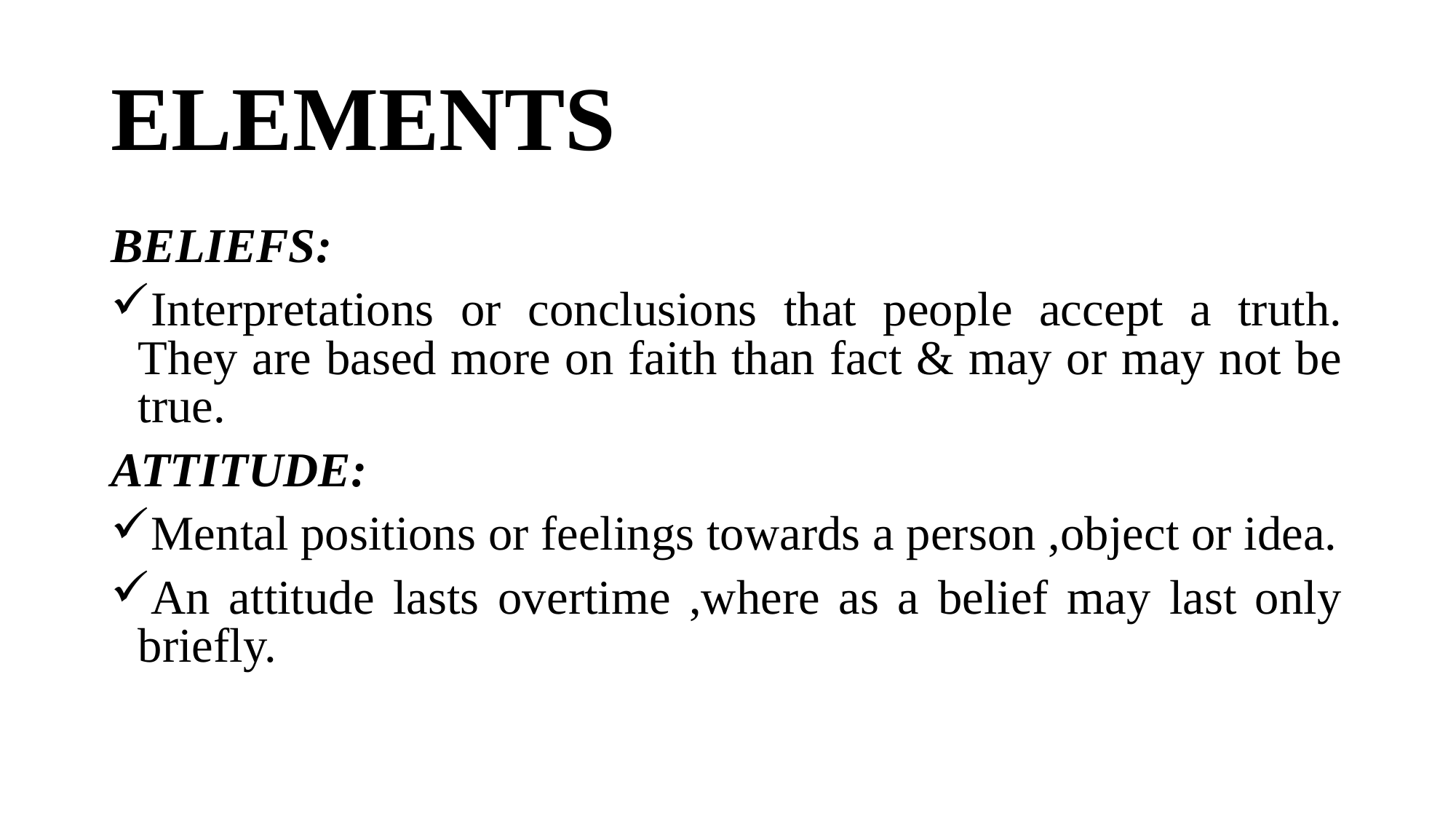

# ELEMENTS
BELIEFS:
Interpretations or conclusions that people accept a truth. They are based more on faith than fact & may or may not be true.
ATTITUDE:
Mental positions or feelings towards a person ,object or idea.
An attitude lasts overtime ,where as a belief may last only briefly.